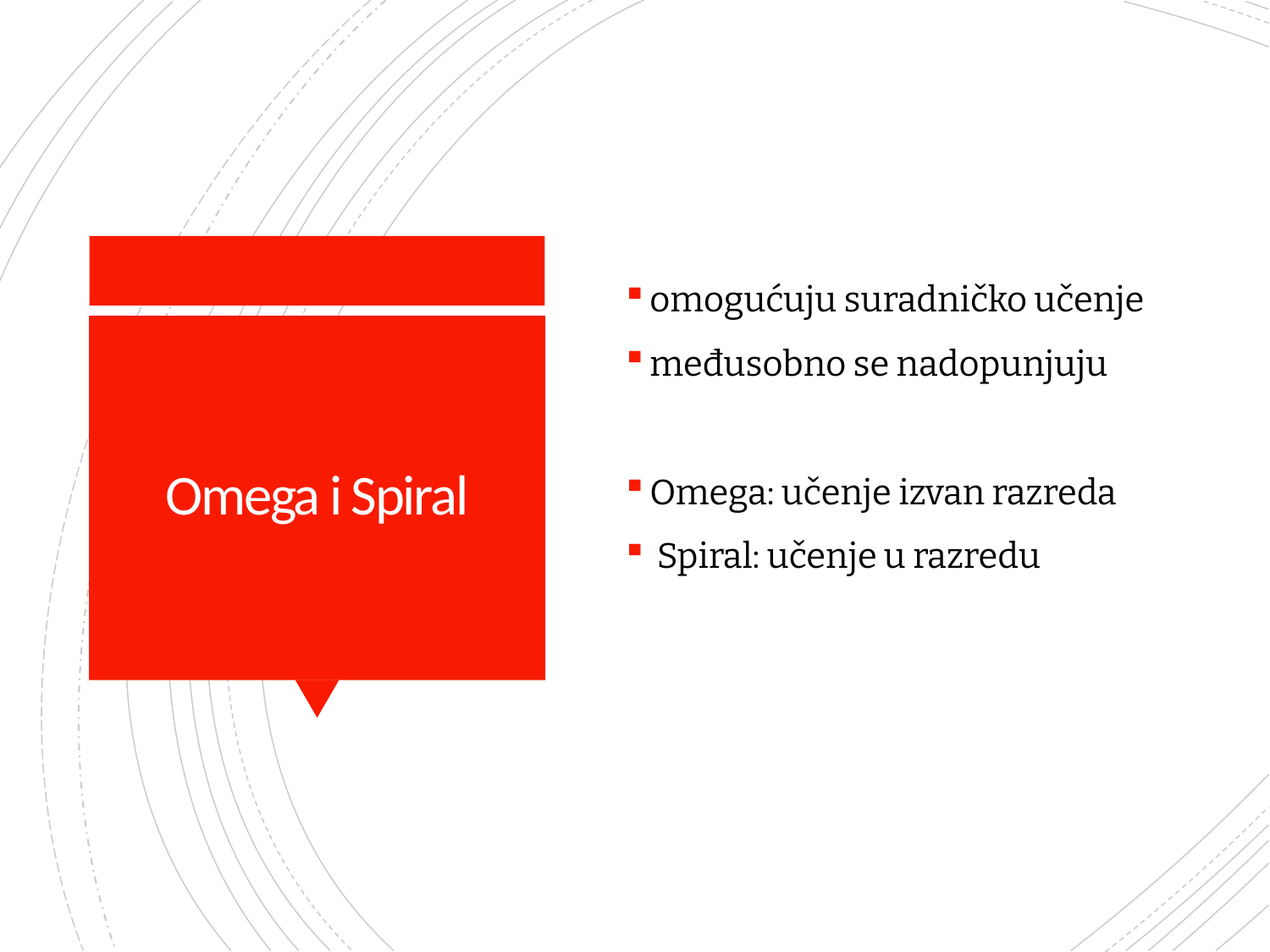

omogućuju suradničko učenje
međusobno se nadopunjuju

Omega: učenje izvan razreda
 Spiral: učenje u razredu

# Omega i Spiral